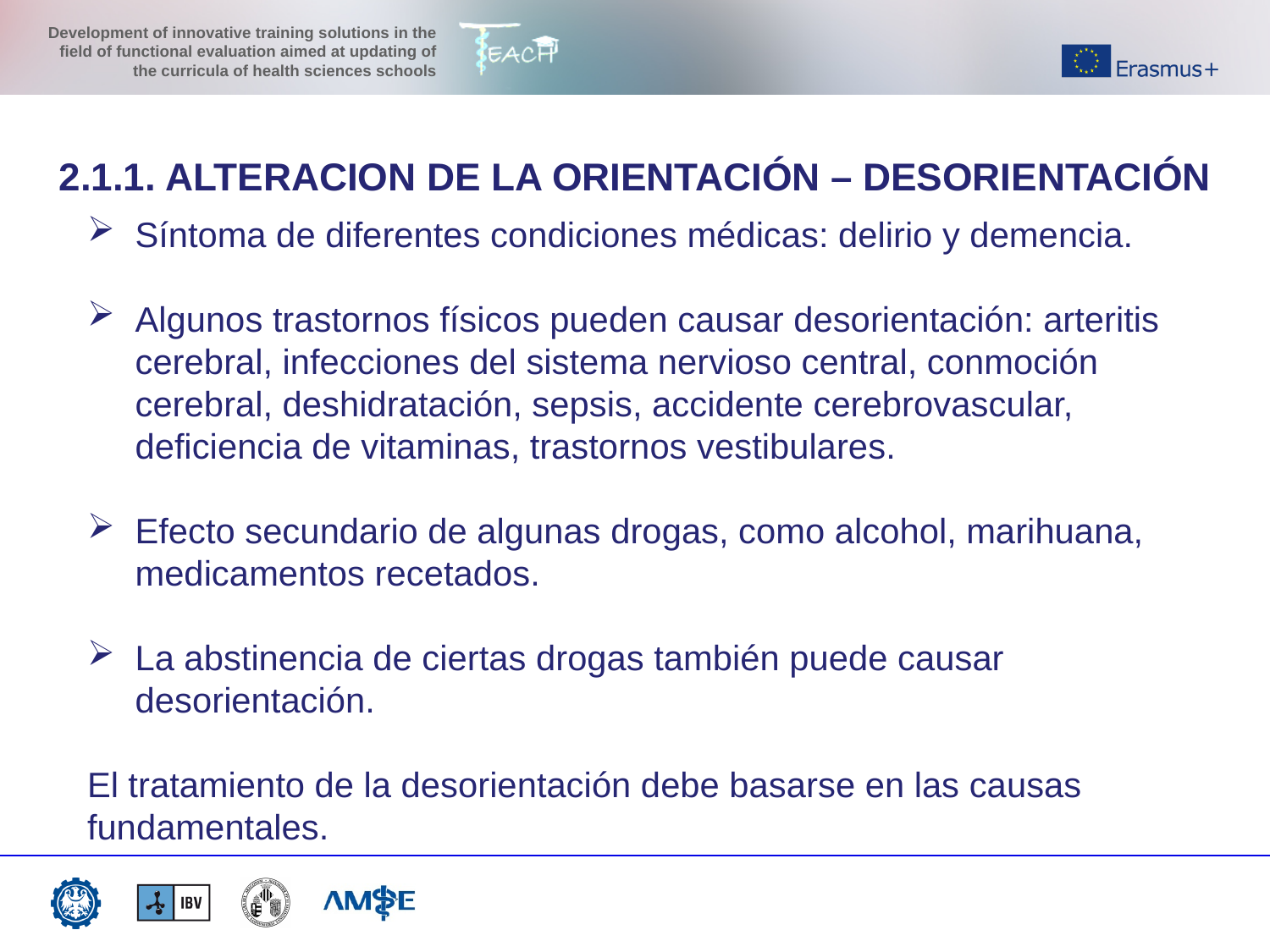

2.1.1. ALTERACION DE LA ORIENTACIÓN – DESORIENTACIÓN
Síntoma de diferentes condiciones médicas: delirio y demencia.

Algunos trastornos físicos pueden causar desorientación: arteritis cerebral, infecciones del sistema nervioso central, conmoción cerebral, deshidratación, sepsis, accidente cerebrovascular, deficiencia de vitaminas, trastornos vestibulares.

Efecto secundario de algunas drogas, como alcohol, marihuana, medicamentos recetados.

La abstinencia de ciertas drogas también puede causar desorientación.

El tratamiento de la desorientación debe basarse en las causas fundamentales.